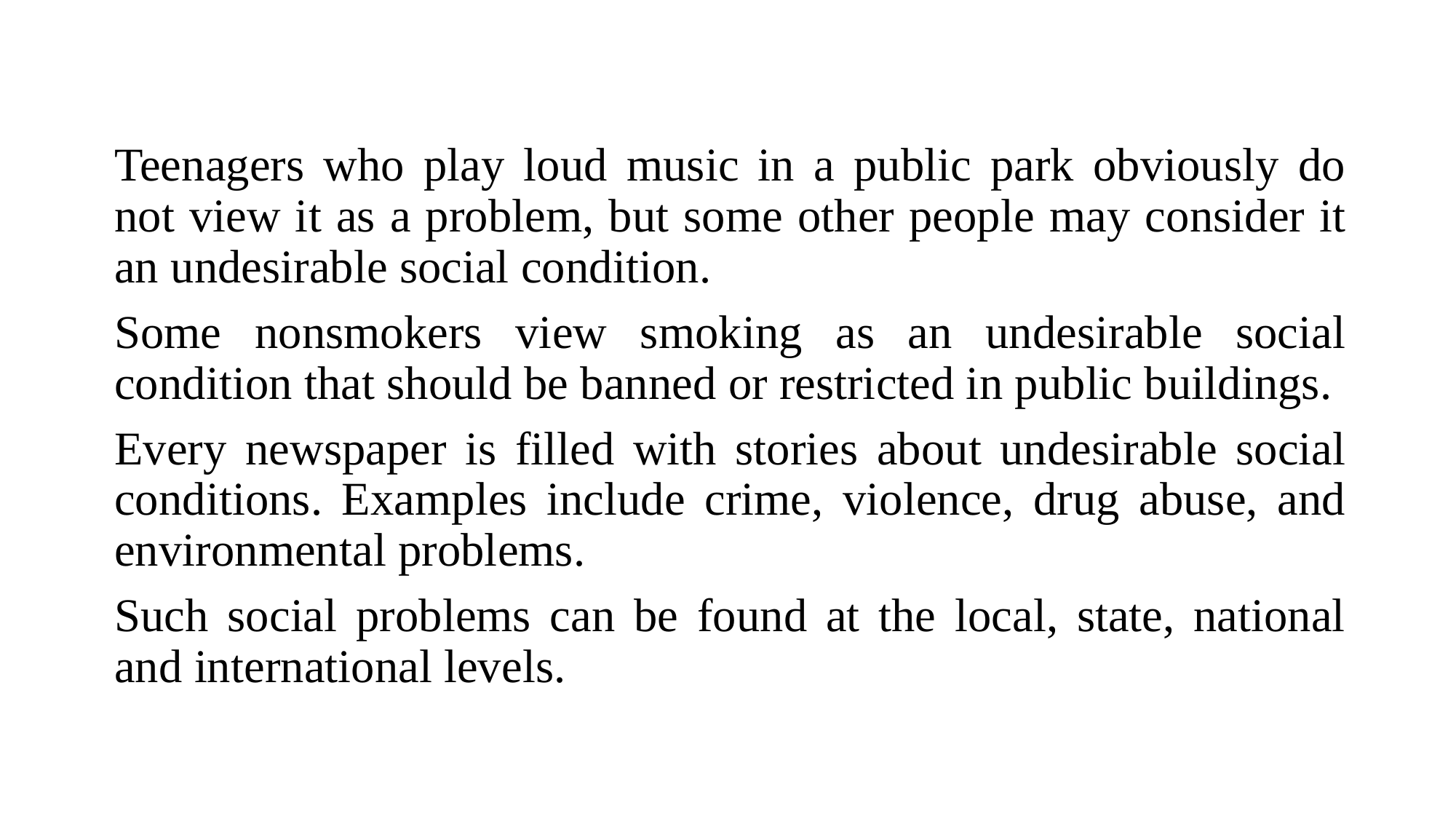

Teenagers who play loud music in a public park obviously do not view it as a problem, but some other people may consider it an undesirable social condition.
Some nonsmokers view smoking as an undesirable social condition that should be banned or restricted in public buildings.
Every newspaper is filled with stories about undesirable social conditions. Examples include crime, violence, drug abuse, and environmental problems.
Such social problems can be found at the local, state, national and international levels.